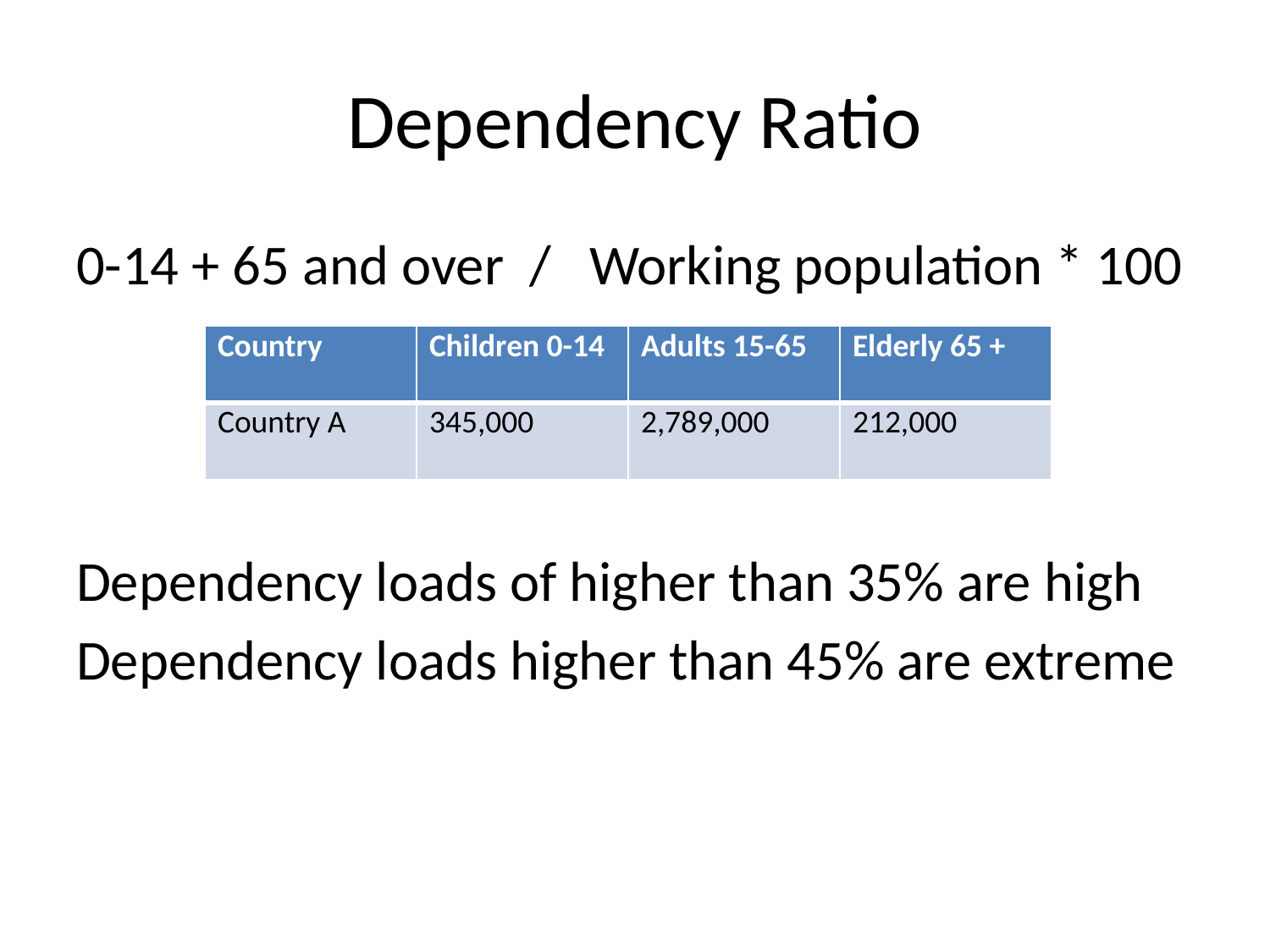

# Dependency Ratio
0-14 + 65 and over  /   Working population * 100

Dependency loads of higher than 35% are high
Dependency loads higher than 45% are extreme
| Country | Children 0-14 | Adults 15-65 | Elderly 65 + |
| --- | --- | --- | --- |
| Country A | 345,000 | 2,789,000 | 212,000 |